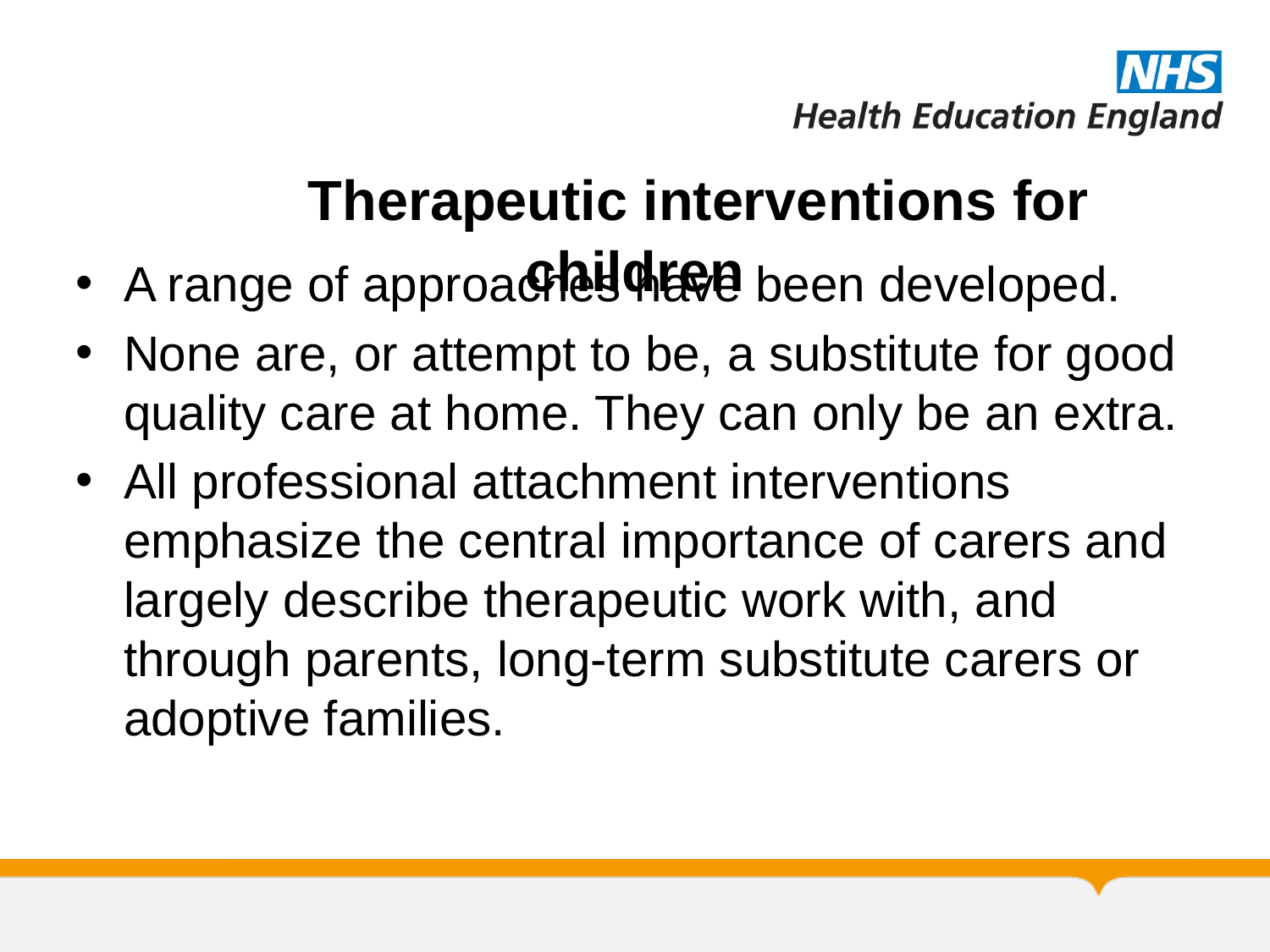

# Therapeutic interventions for children
A range of approaches have been developed.
None are, or attempt to be, a substitute for good quality care at home. They can only be an extra.
All professional attachment interventions emphasize the central importance of carers and largely describe therapeutic work with, and through parents, long-term substitute carers or adoptive families.